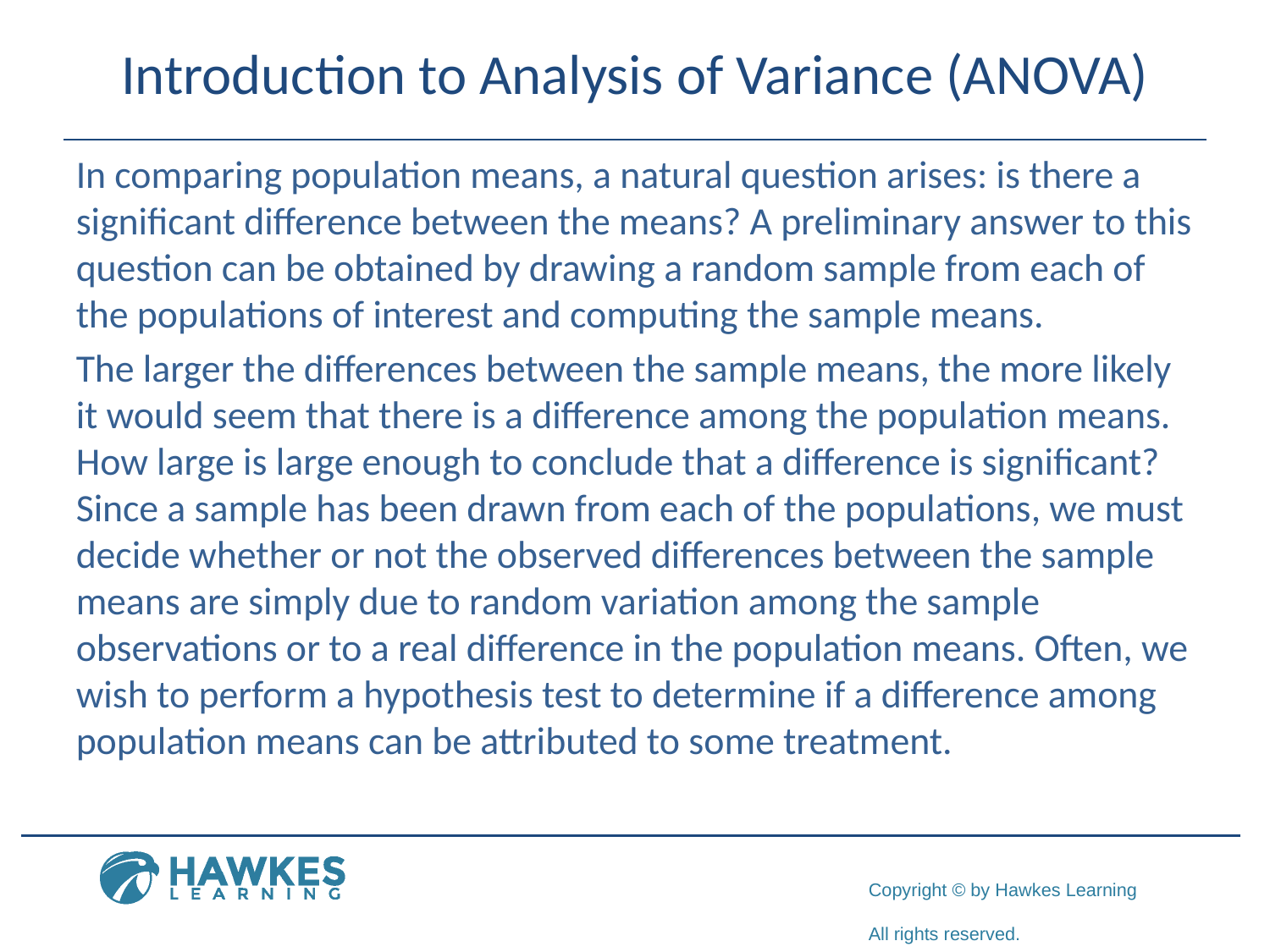

# Introduction to Analysis of Variance (ANOVA)
In comparing population means, a natural question arises: is there a significant difference between the means? A preliminary answer to this question can be obtained by drawing a random sample from each of the populations of interest and computing the sample means.
The larger the differences between the sample means, the more likely it would seem that there is a difference among the population means. How large is large enough to conclude that a difference is significant? Since a sample has been drawn from each of the populations, we must decide whether or not the observed differences between the sample means are simply due to random variation among the sample observations or to a real difference in the population means. Often, we wish to perform a hypothesis test to determine if a difference among population means can be attributed to some treatment.